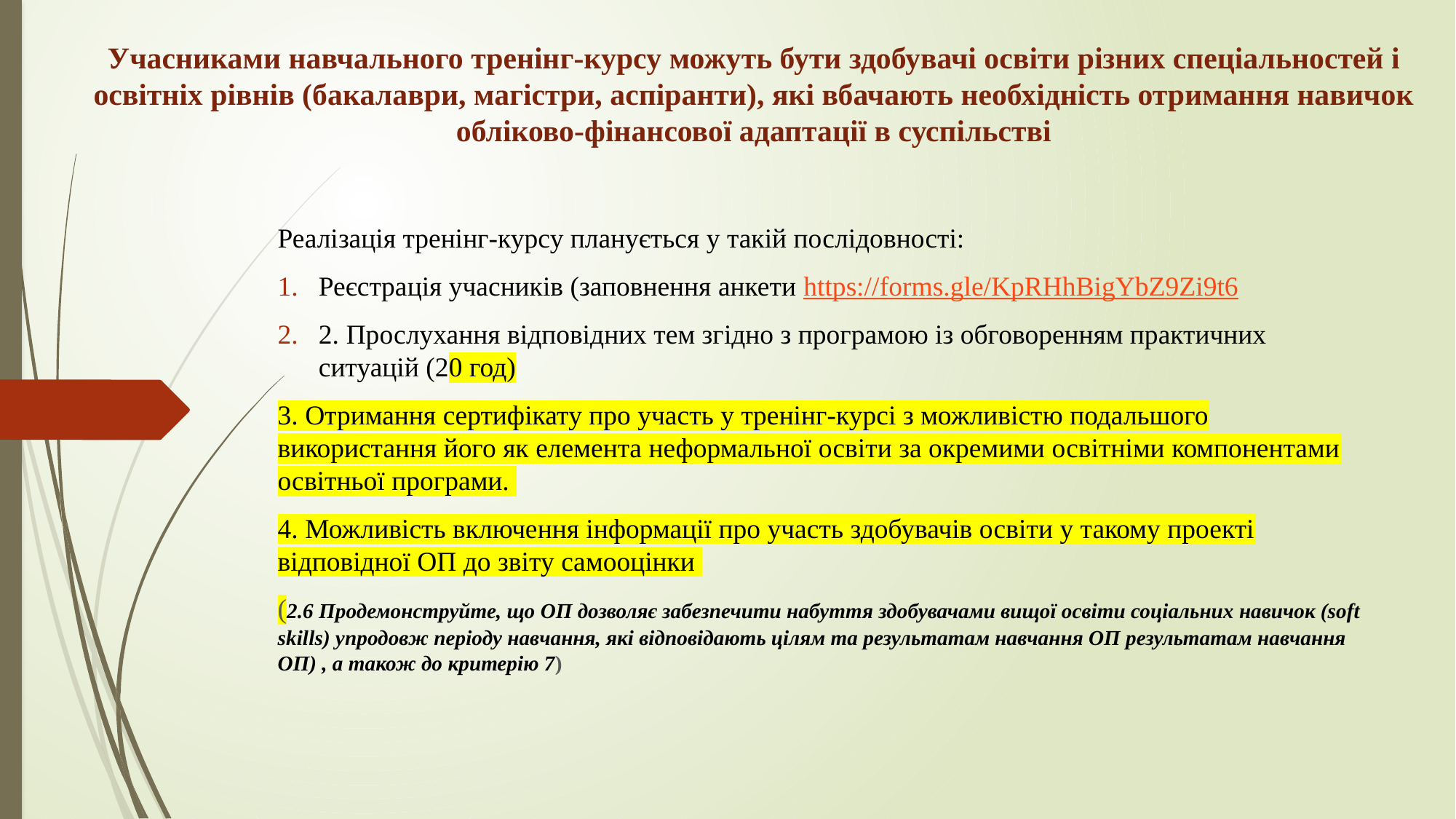

# Учасниками навчального тренінг-курсу можуть бути здобувачі освіти різних спеціальностей і освітніх рівнів (бакалаври, магістри, аспіранти), які вбачають необхідність отримання навичок обліково-фінансової адаптації в суспільстві
Реалізація тренінг-курсу планується у такій послідовності:
Реєстрація учасників (заповнення анкети https://forms.gle/KpRHhBigYbZ9Zi9t6
2. Прослухання відповідних тем згідно з програмою із обговоренням практичних ситуацій (20 год)
3. Отримання сертифікату про участь у тренінг-курсі з можливістю подальшого використання його як елемента неформальної освіти за окремими освітніми компонентами освітньої програми.
4. Можливість включення інформації про участь здобувачів освіти у такому проекті відповідної ОП до звіту самооцінки
(2.6 Продемонструйте, що ОП дозволяє забезпечити набуття здобувачами вищої освіти соціальних навичок (soft skills) упродовж періоду навчання, які відповідають цілям та результатам навчання ОП результатам навчання ОП) , а також до критерію 7)